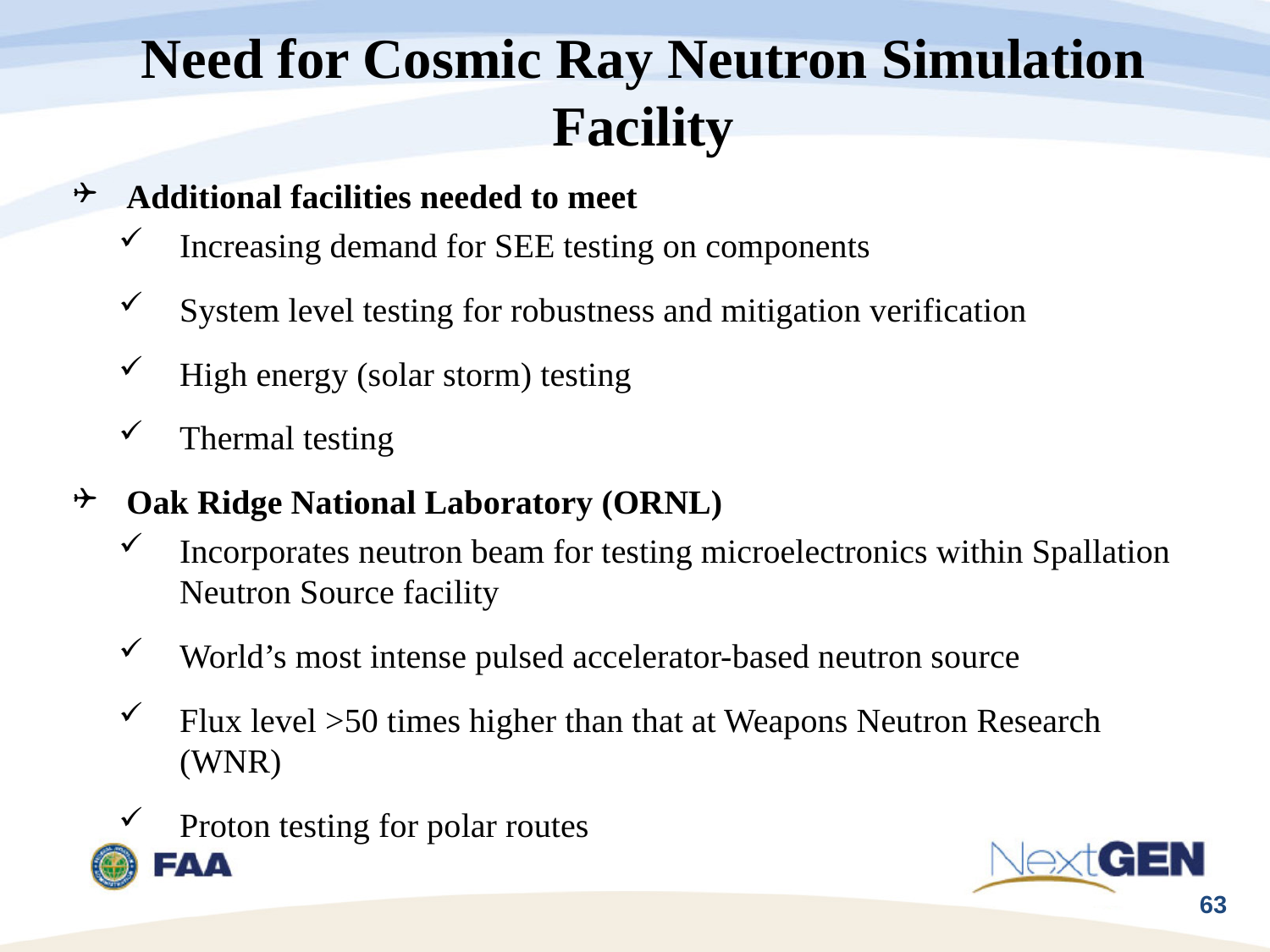

# Need for Cosmic Ray Neutron Simulation Facility
Additional facilities needed to meet
Increasing demand for SEE testing on components
System level testing for robustness and mitigation verification
High energy (solar storm) testing
Thermal testing
Oak Ridge National Laboratory (ORNL)
Incorporates neutron beam for testing microelectronics within Spallation Neutron Source facility
World’s most intense pulsed accelerator-based neutron source
Flux level >50 times higher than that at Weapons Neutron Research (WNR)
Proton testing for polar routes

63